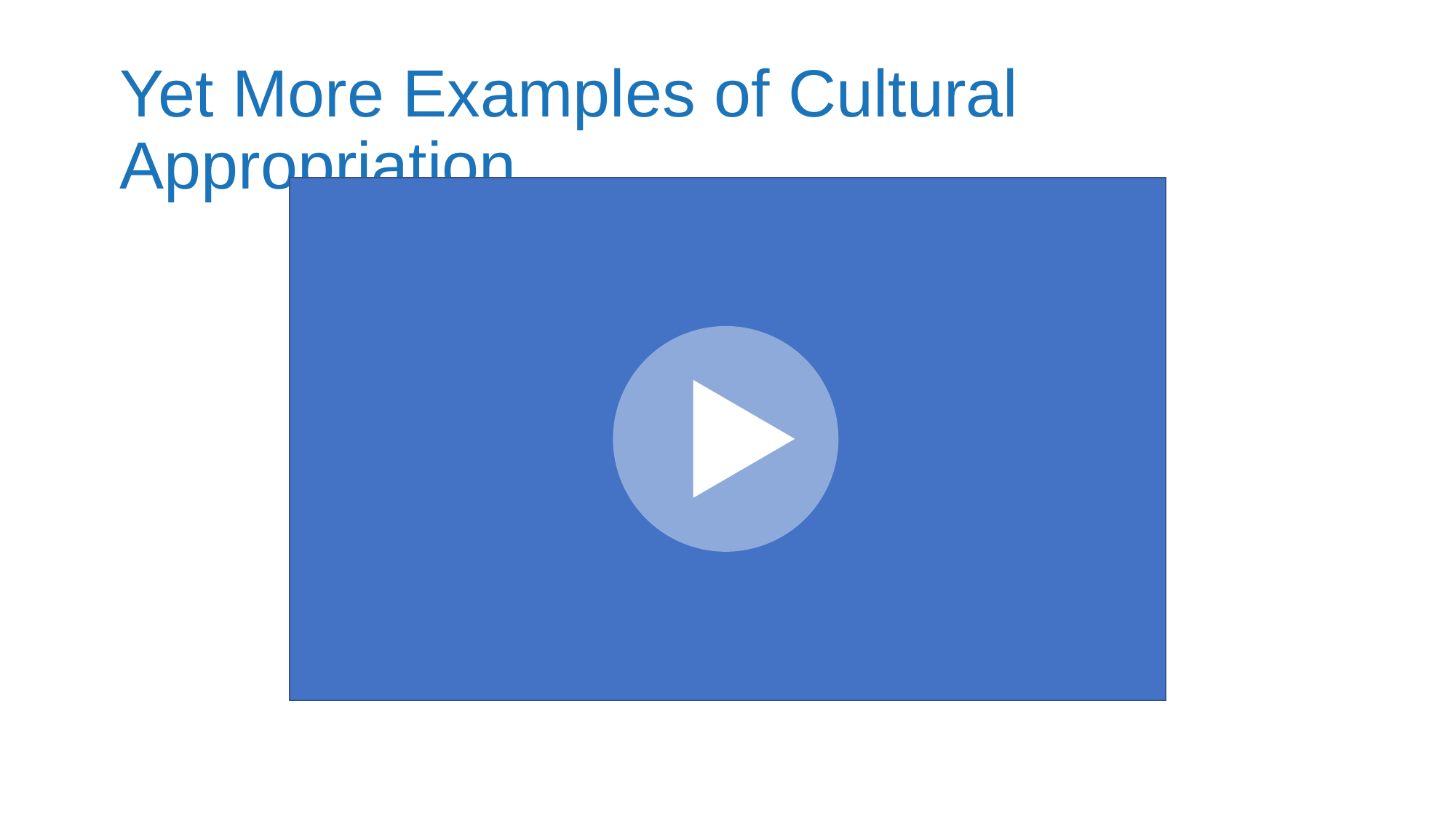

# Yet More Examples of Cultural Appropriation